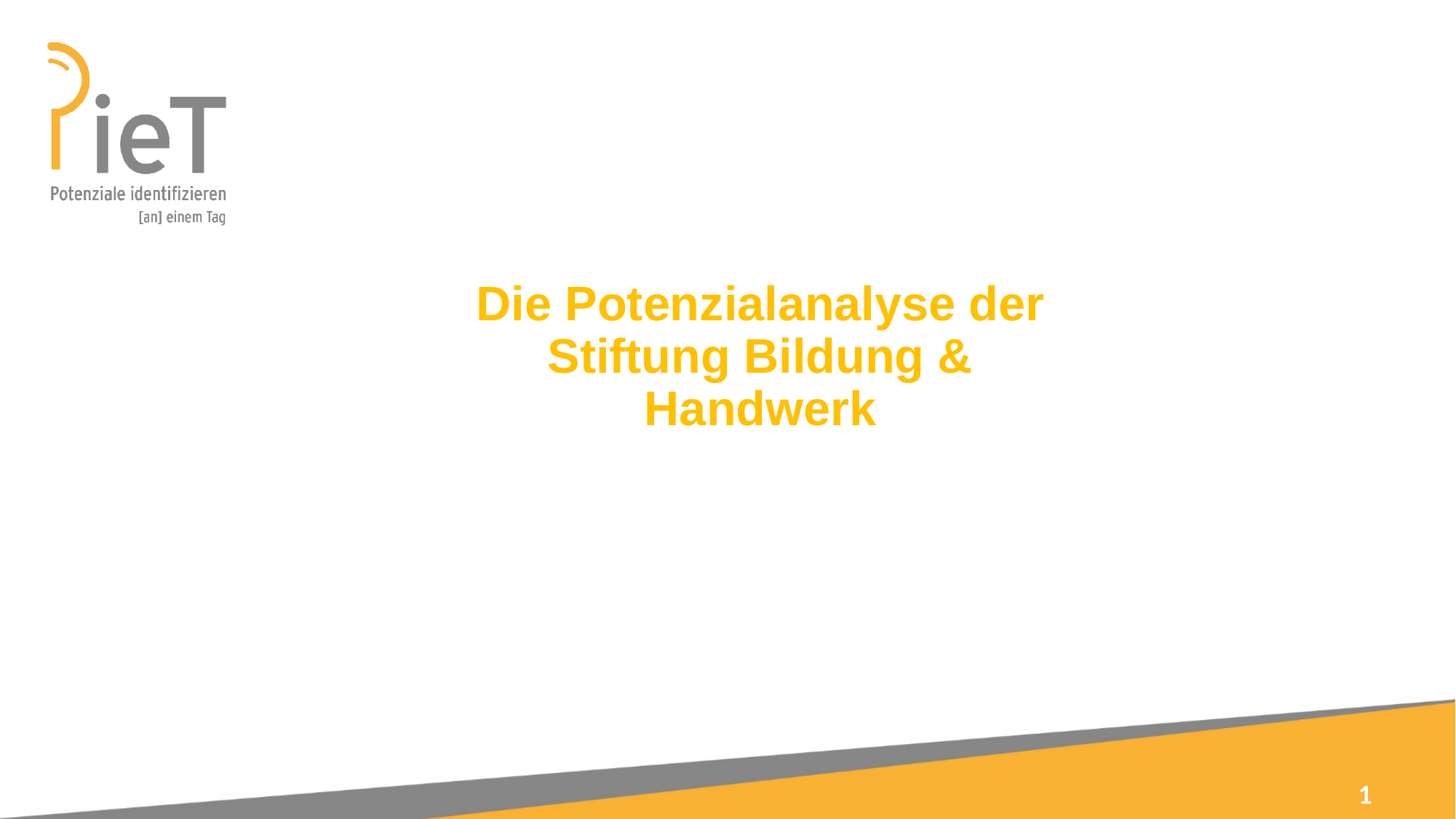

# Die Potenzialanalyse der Stiftung Bildung & Handwerk